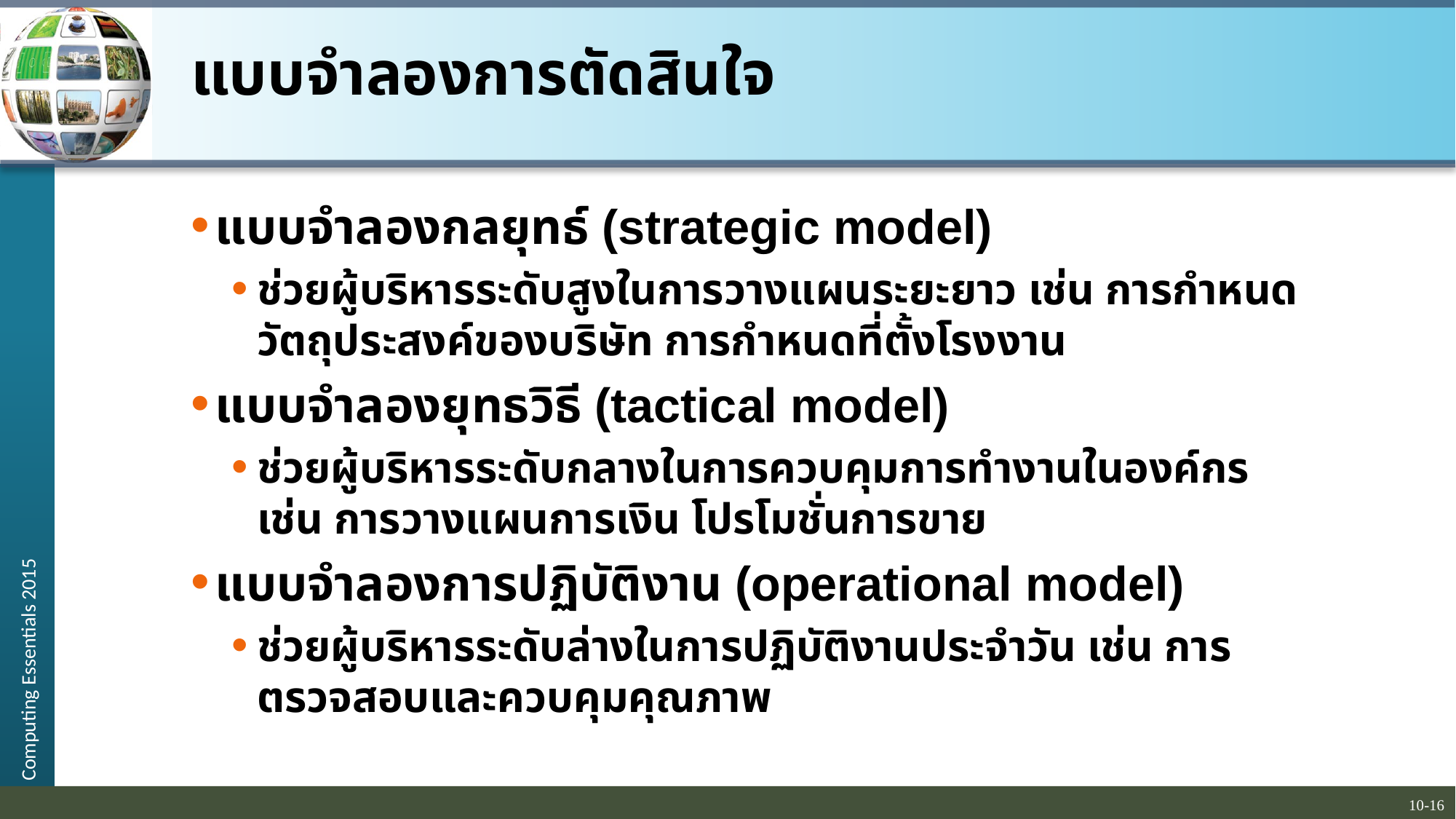

# แบบจำลองการตัดสินใจ
แบบจำลองกลยุทธ์ (strategic model)
ช่วยผู้บริหารระดับสูงในการวางแผนระยะยาว เช่น การกำหนดวัตถุประสงค์ของบริษัท การกำหนดที่ตั้งโรงงาน
แบบจำลองยุทธวิธี (tactical model)
ช่วยผู้บริหารระดับกลางในการควบคุมการทำงานในองค์กร เช่น การวางแผนการเงิน โปรโมชั่นการขาย
แบบจำลองการปฏิบัติงาน (operational model)
ช่วยผู้บริหารระดับล่างในการปฏิบัติงานประจำวัน เช่น การตรวจสอบและควบคุมคุณภาพ